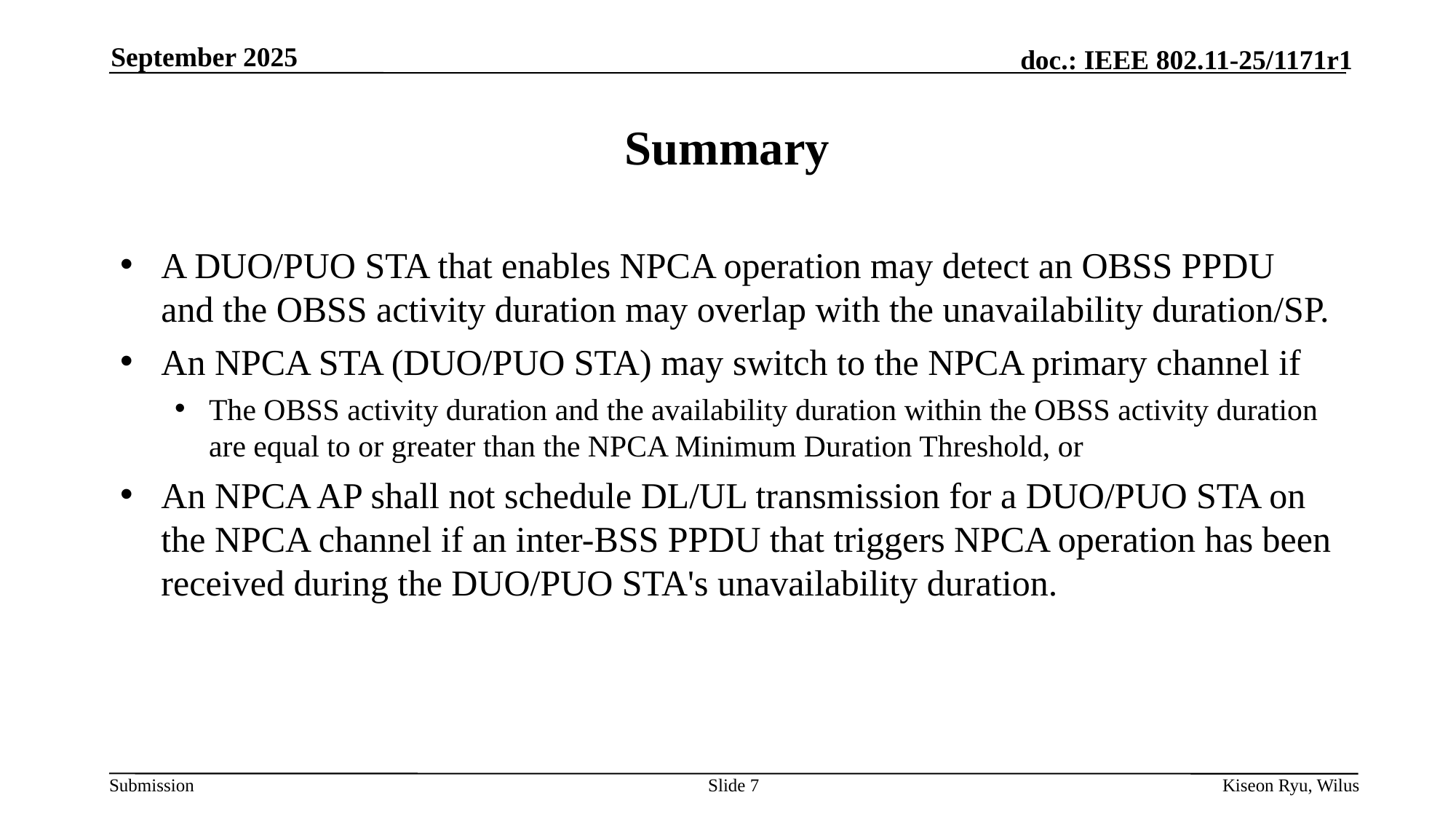

September 2025
# Summary
A DUO/PUO STA that enables NPCA operation may detect an OBSS PPDU and the OBSS activity duration may overlap with the unavailability duration/SP.
An NPCA STA (DUO/PUO STA) may switch to the NPCA primary channel if
The OBSS activity duration and the availability duration within the OBSS activity duration are equal to or greater than the NPCA Minimum Duration Threshold, or
An NPCA AP shall not schedule DL/UL transmission for a DUO/PUO STA on the NPCA channel if an inter-BSS PPDU that triggers NPCA operation has been received during the DUO/PUO STA's unavailability duration.
Slide 7
Kiseon Ryu, Wilus